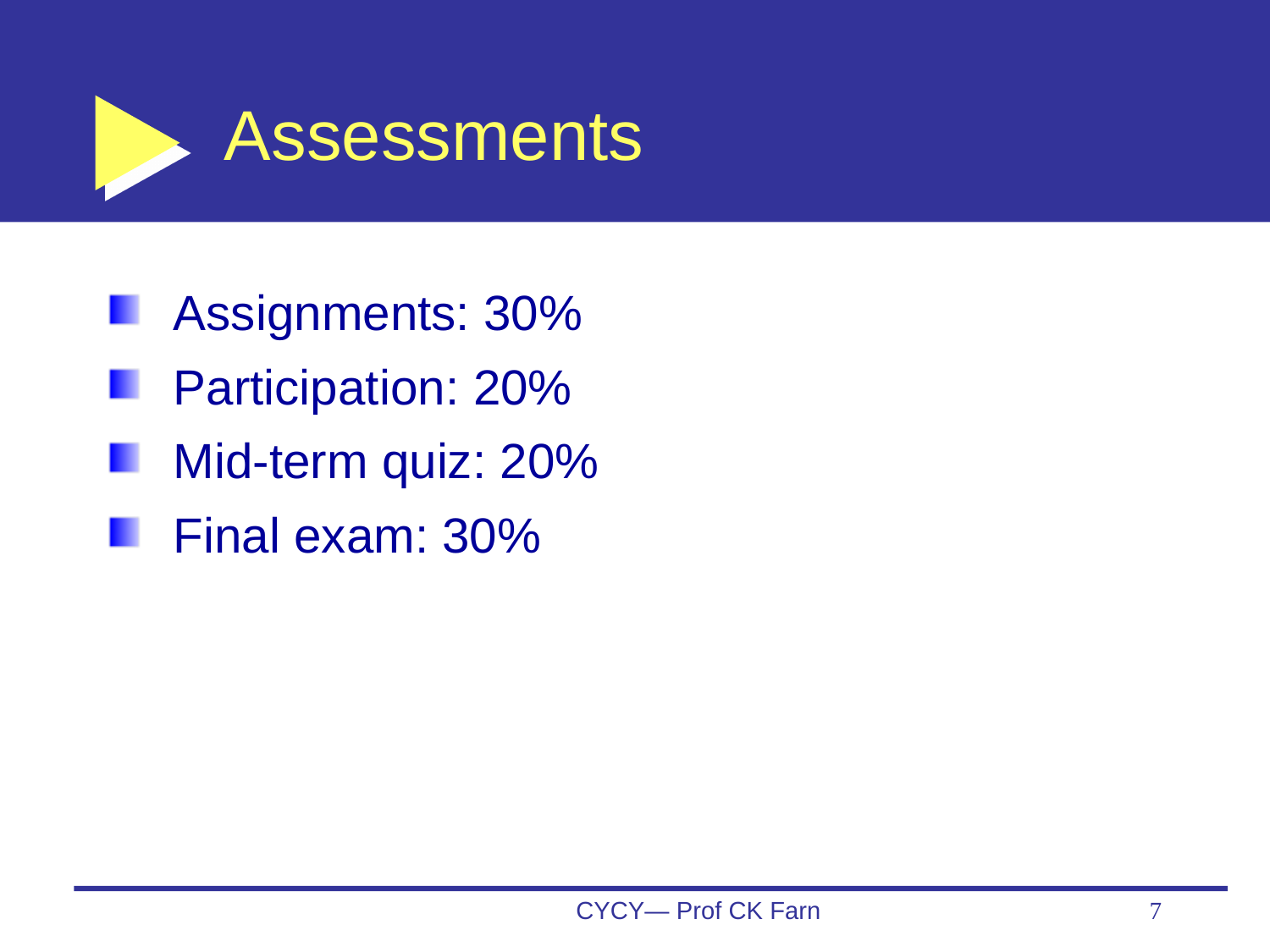

# Assessments
Assignments: 30%
Participation: 20%
Mid-term quiz: 20%
Final exam: 30%
CYCY— Prof CK Farn
7